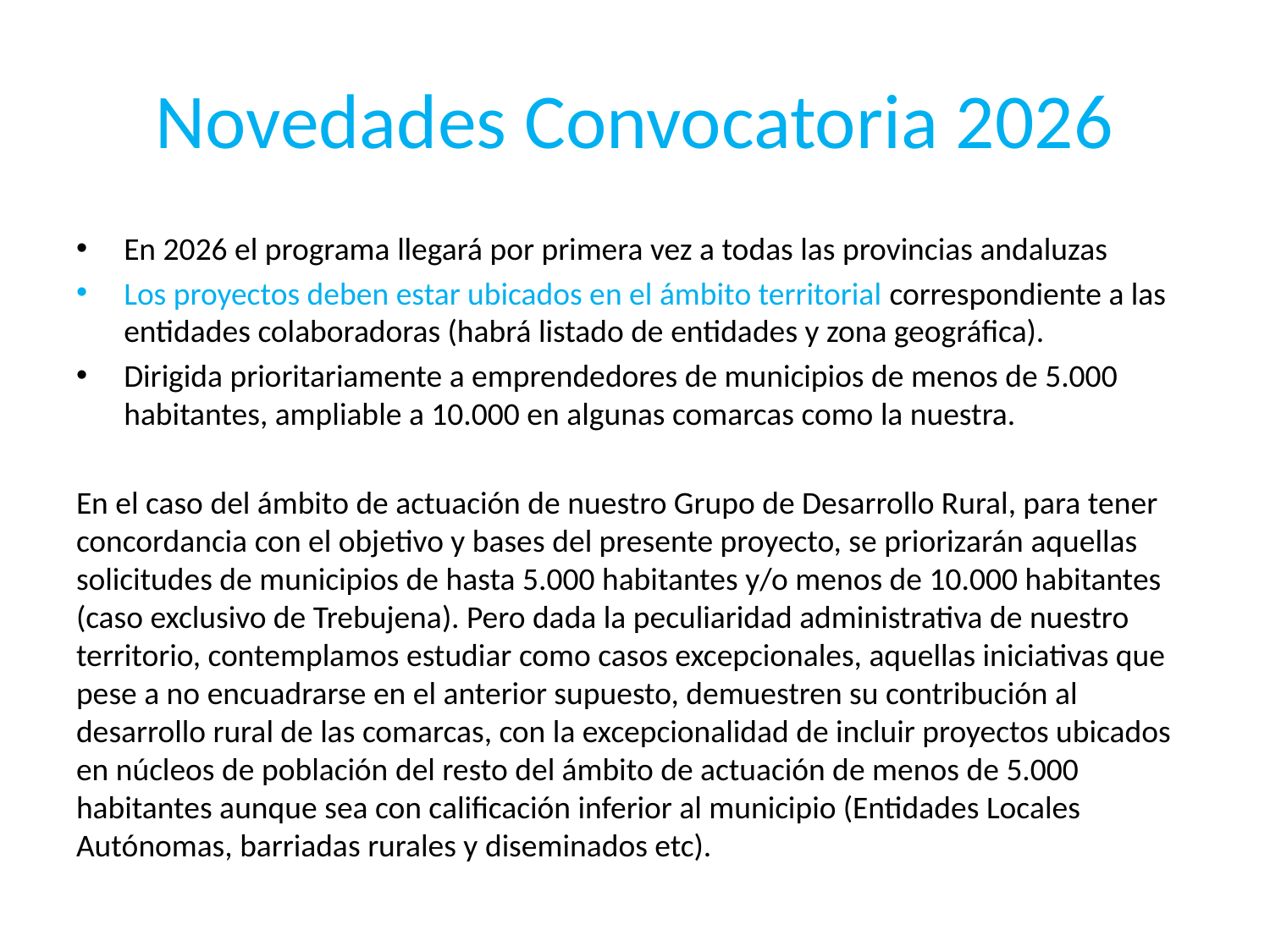

# Novedades Convocatoria 2026
En 2026 el programa llegará por primera vez a todas las provincias andaluzas
Los proyectos deben estar ubicados en el ámbito territorial correspondiente a las entidades colaboradoras (habrá listado de entidades y zona geográfica).
Dirigida prioritariamente a emprendedores de municipios de menos de 5.000 habitantes, ampliable a 10.000 en algunas comarcas como la nuestra.

En el caso del ámbito de actuación de nuestro Grupo de Desarrollo Rural, para tener concordancia con el objetivo y bases del presente proyecto, se priorizarán aquellas solicitudes de municipios de hasta 5.000 habitantes y/o menos de 10.000 habitantes (caso exclusivo de Trebujena). Pero dada la peculiaridad administrativa de nuestro territorio, contemplamos estudiar como casos excepcionales, aquellas iniciativas que pese a no encuadrarse en el anterior supuesto, demuestren su contribución al desarrollo rural de las comarcas, con la excepcionalidad de incluir proyectos ubicados en núcleos de población del resto del ámbito de actuación de menos de 5.000 habitantes aunque sea con calificación inferior al municipio (Entidades Locales Autónomas, barriadas rurales y diseminados etc).